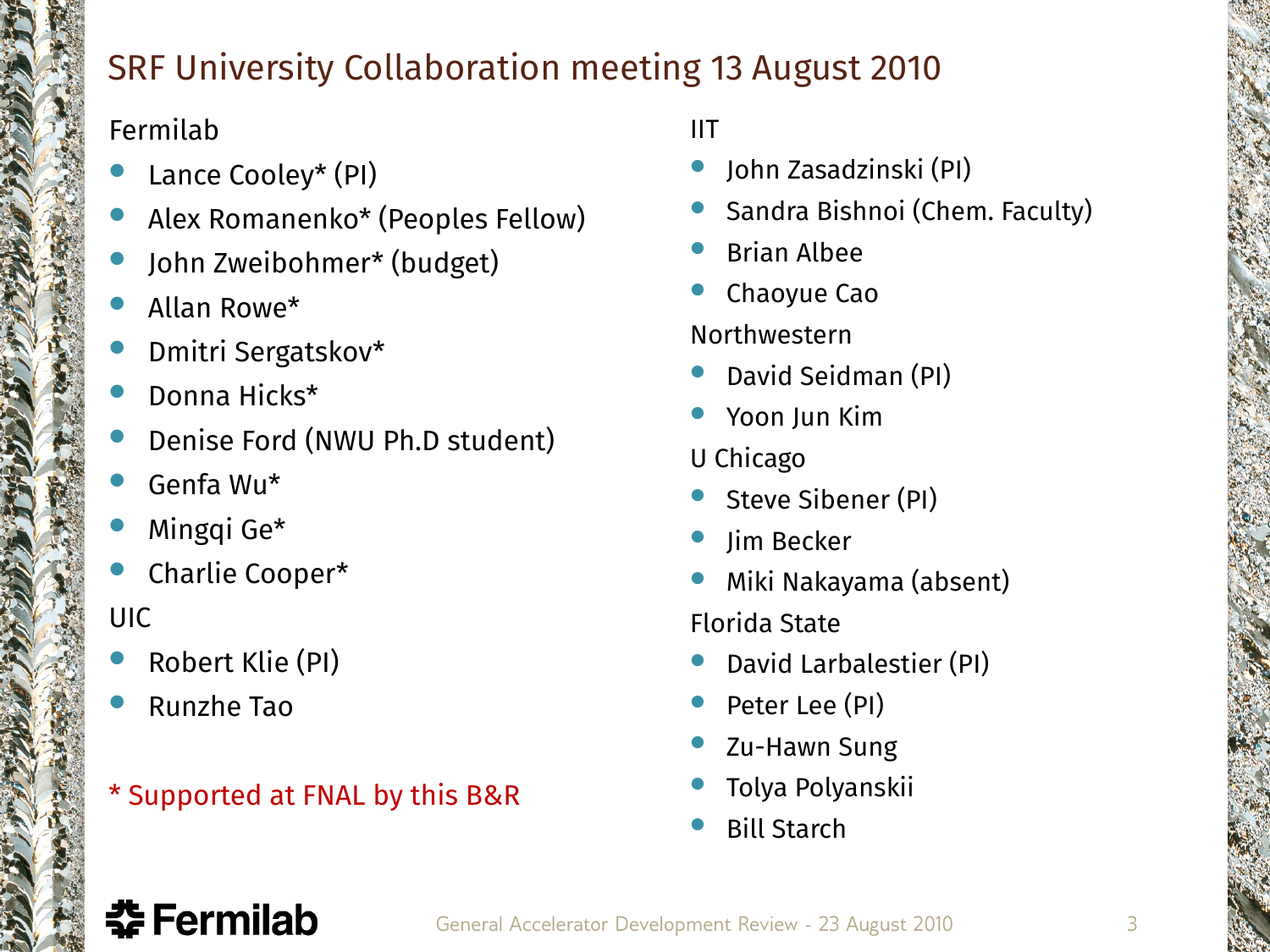

# SRF University Collaboration meeting 13 August 2010
Fermilab
Lance Cooley* (PI)
Alex Romanenko* (Peoples Fellow)
John Zweibohmer* (budget)
Allan Rowe*
Dmitri Sergatskov*
Donna Hicks*
Denise Ford (NWU Ph.D student)
Genfa Wu*
Mingqi Ge*
Charlie Cooper*
UIC
Robert Klie (PI)
Runzhe Tao

* Supported at FNAL by this B&R
IIT
John Zasadzinski (PI)
Sandra Bishnoi (Chem. Faculty)
Brian Albee
Chaoyue Cao
Northwestern
David Seidman (PI)
Yoon Jun Kim
U Chicago
Steve Sibener (PI)
Jim Becker
Miki Nakayama (absent)
Florida State
David Larbalestier (PI)
Peter Lee (PI)
Zu-Hawn Sung
Tolya Polyanskii
Bill Starch
General Accelerator Development Review - 23 August 2010
3